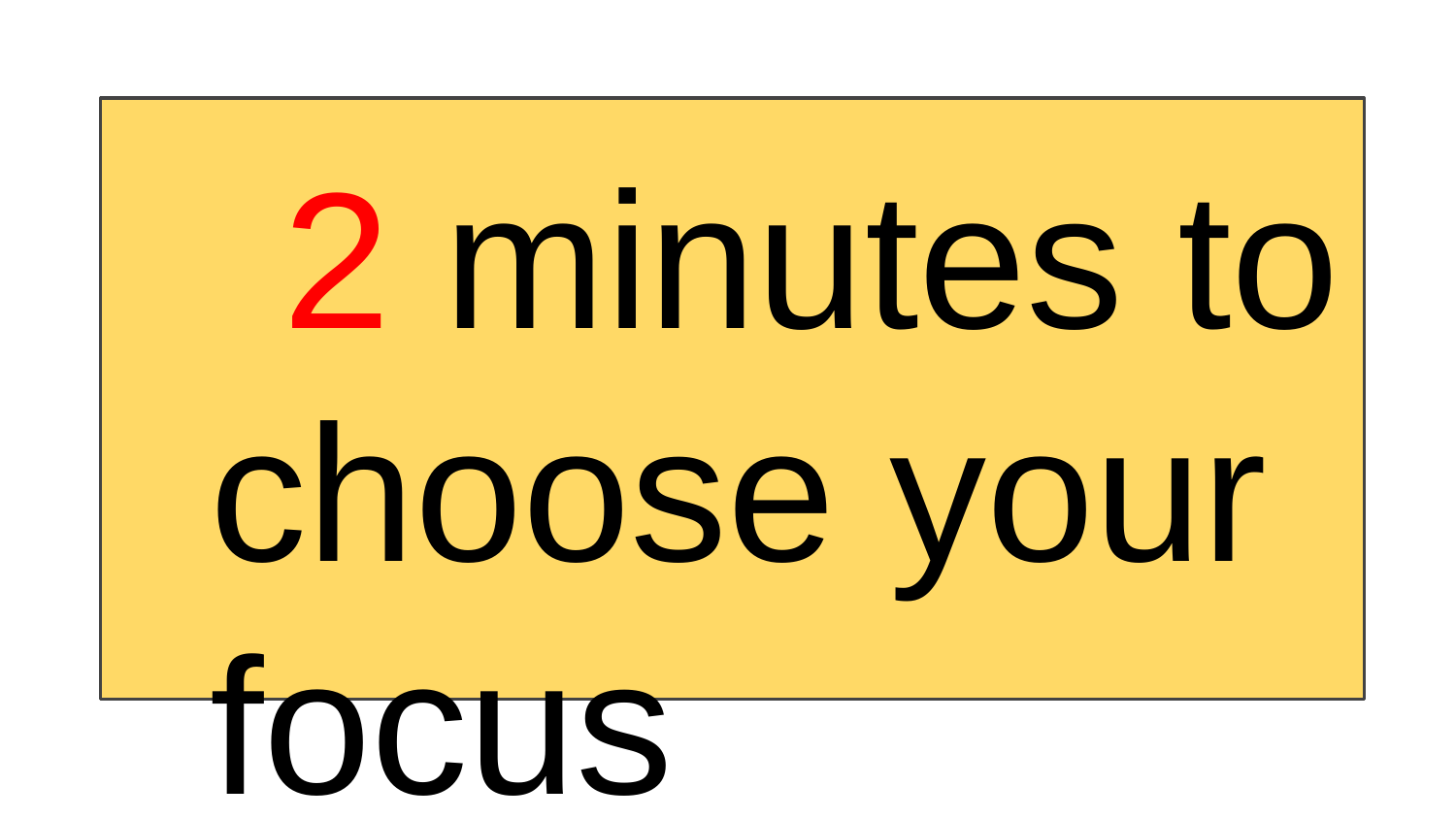

# 2 minutes to choose your focus